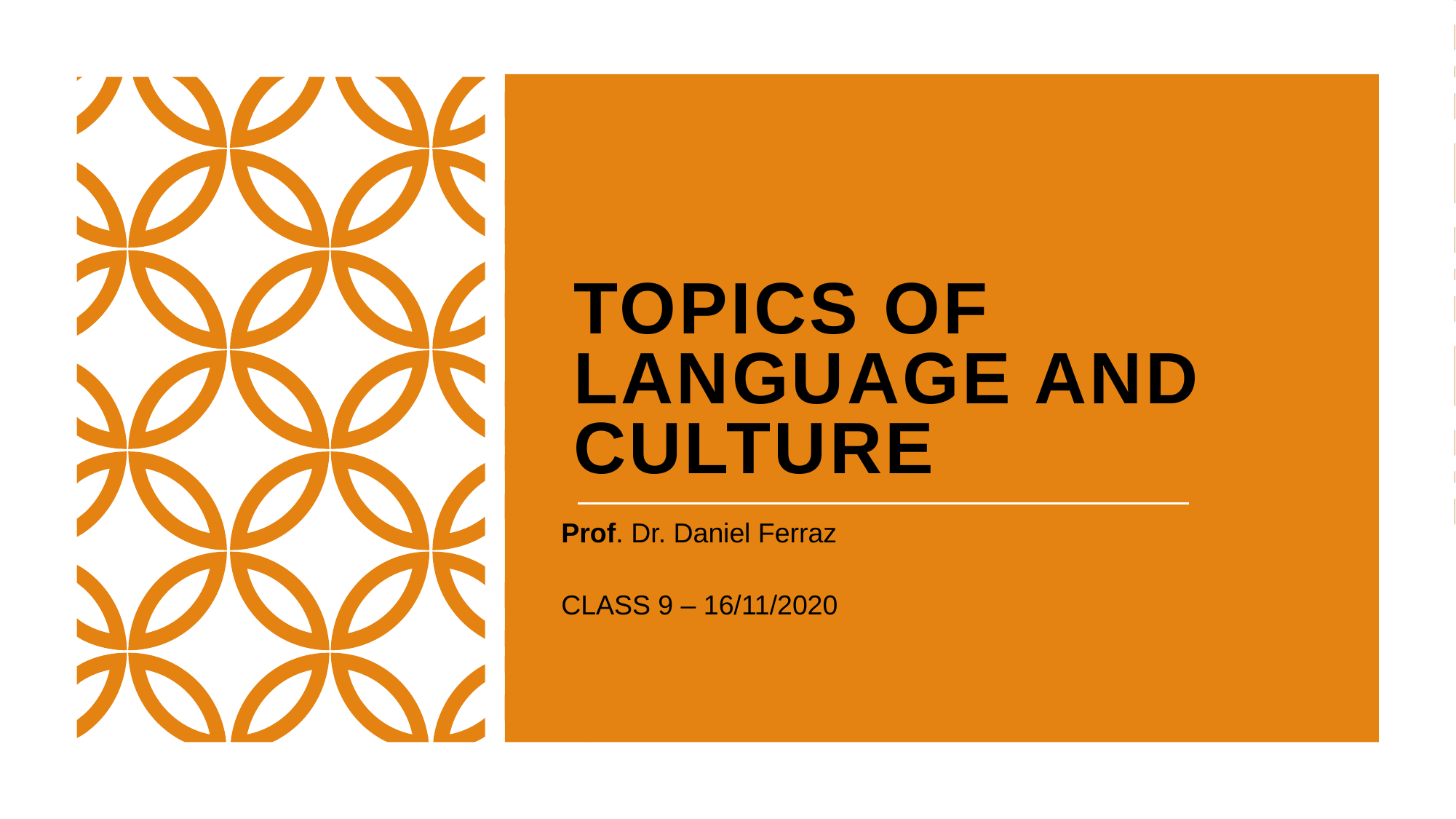

# TOPICS of LANGUAGE AND CULTURE

Prof. Dr. Daniel Ferraz

CLASS 9 – 16/11/2020